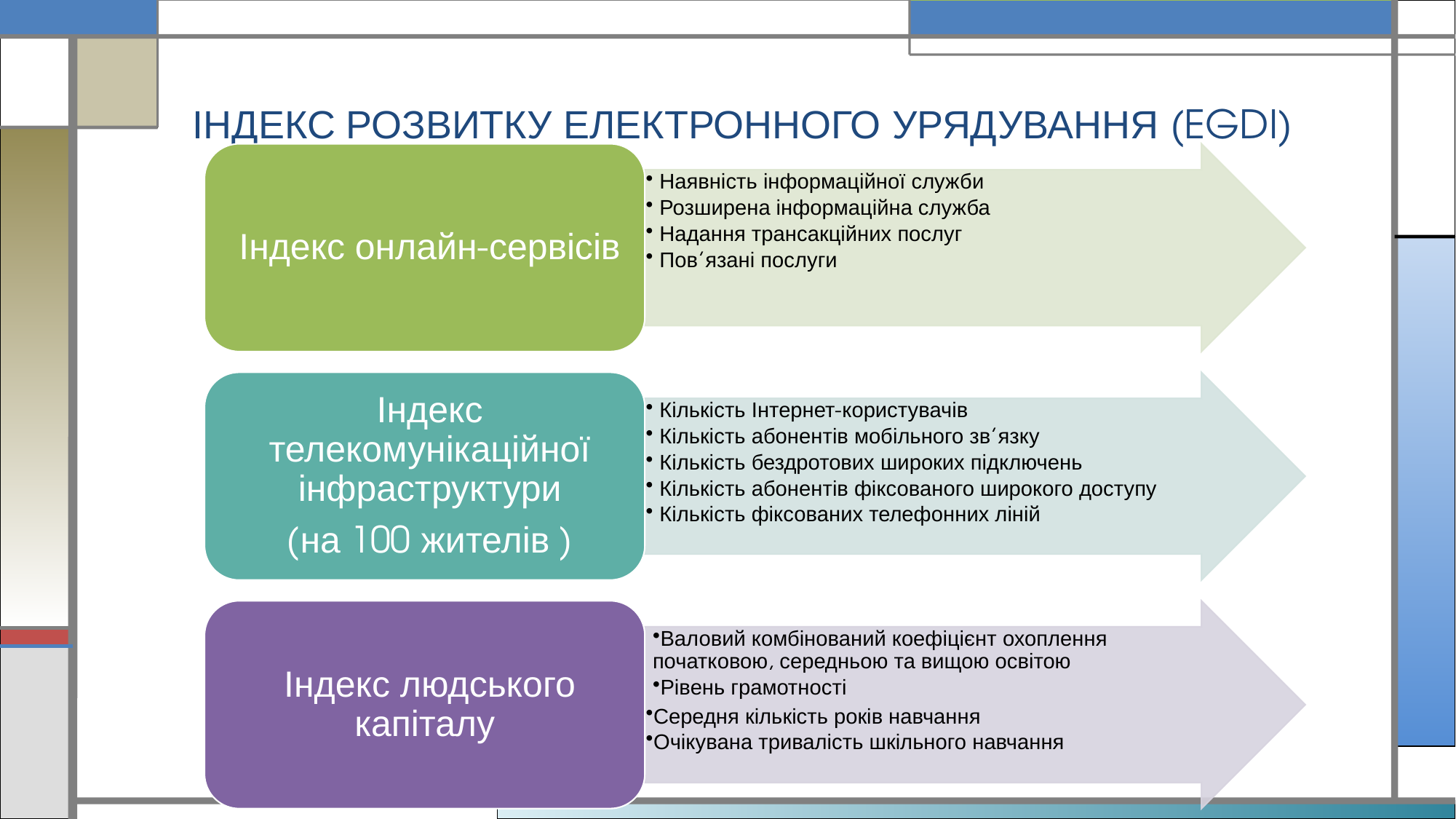

# ІНДЕКС РОЗВИТКУ ЕЛЕКТРОННОГО УРЯДУВАННЯ (EGDI)
Наявність інформаційної служби
Розширена інформаційна служба
Надання трансакційних послуг
Пов’язані послуги
Індекс онлайн-сервісів
Кількість Інтернет-користувачів
Кількість абонентів мобільного зв’язку
Кількість бездротових широких підключень
Кількість абонентів фіксованого широкого доступу
Кількість фіксованих телефонних ліній
Індекс телекомунікаційної інфраструктури
(на 100 жителів )
Валовий комбінований коефіцієнт охоплення початковою, середньою та вищою освітою
Рівень грамотності
Середня кількість років навчання
Очікувана тривалість шкільного навчання

Індекс людського капіталу